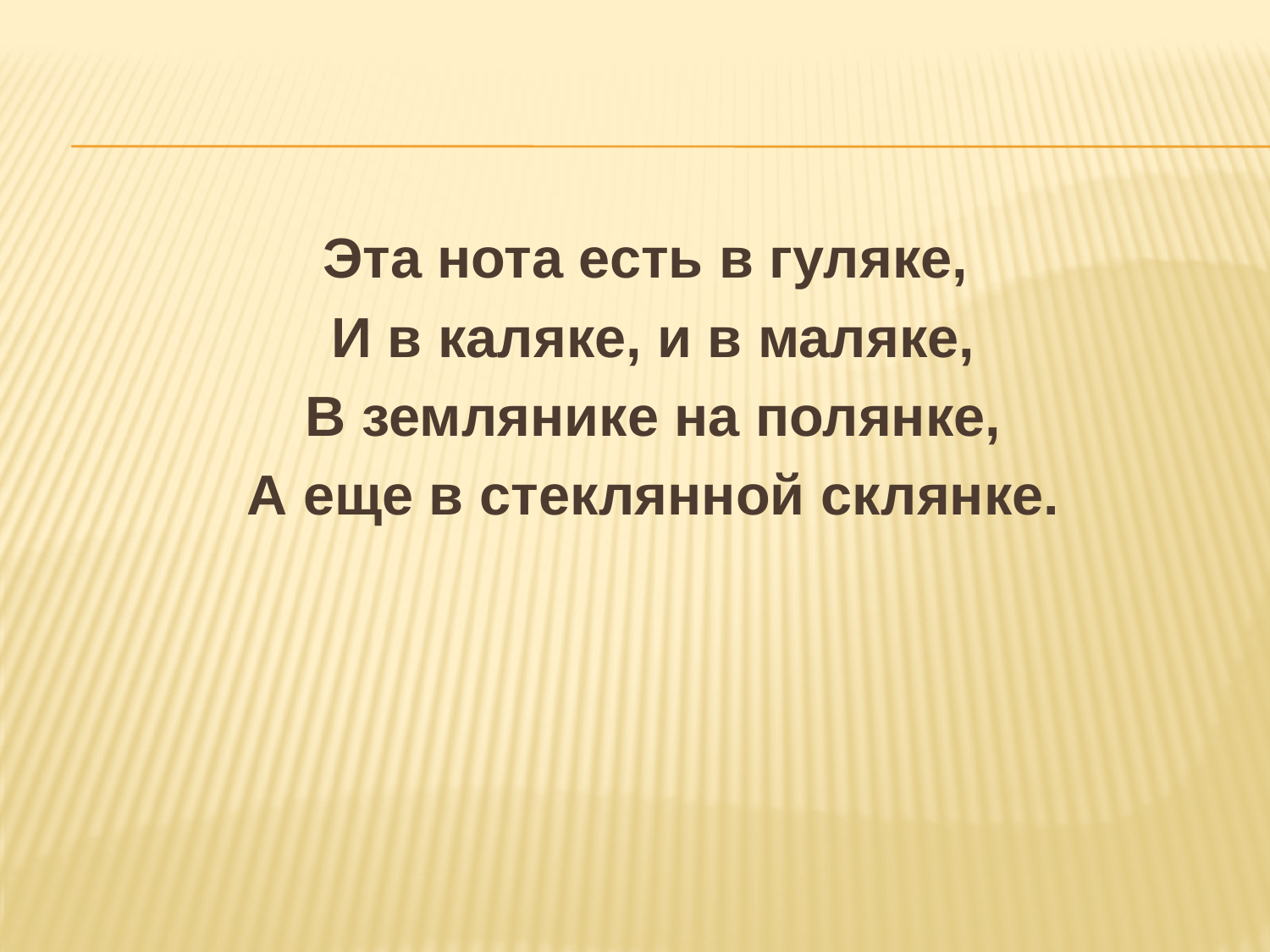

#
Эта нота есть в гуляке,
 И в каляке, и в маляке,
 В землянике на полянке,
 А еще в стеклянной склянке.